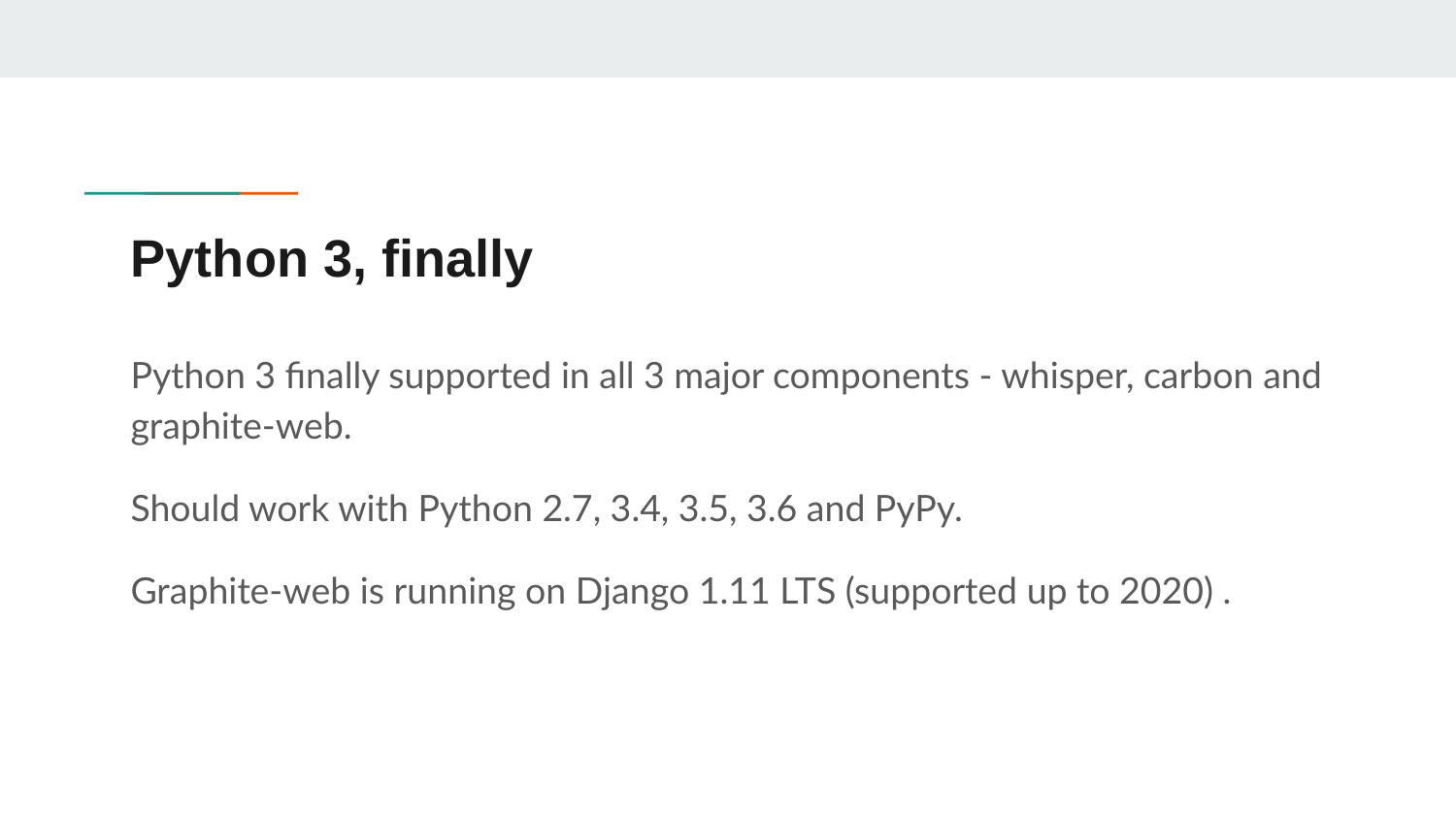

# Python 3, finally
Python 3 finally supported in all 3 major components - whisper, carbon and graphite-web.
Should work with Python 2.7, 3.4, 3.5, 3.6 and PyPy.
Graphite-web is running on Django 1.11 LTS (supported up to 2020) .